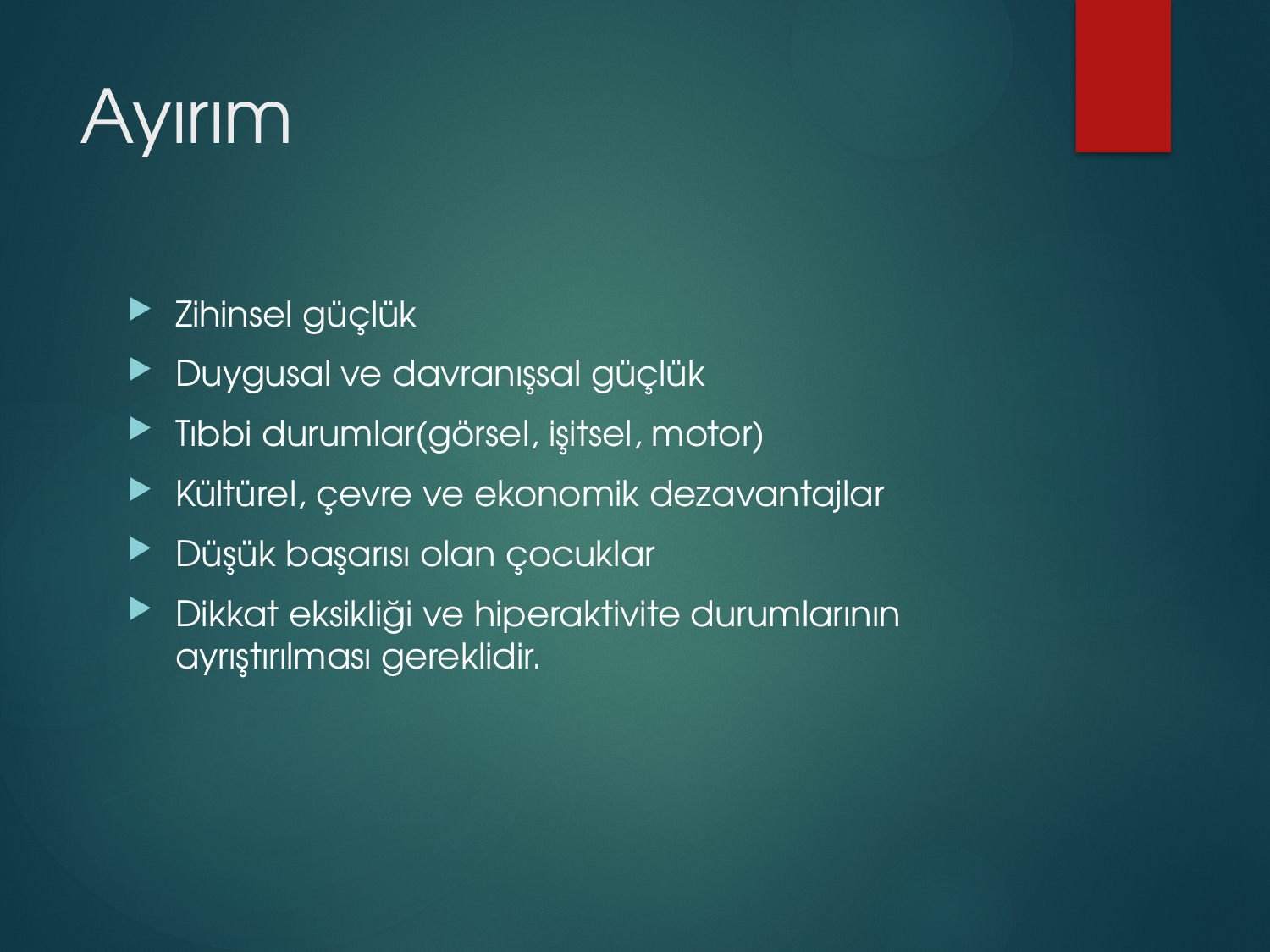

# Ayırım
Zihinsel güçlük
Duygusal ve davranışsal güçlük
Tıbbi durumlar(görsel, işitsel, motor)
Kültürel, çevre ve ekonomik dezavantajlar
Düşük başarısı olan çocuklar
Dikkat eksikliği ve hiperaktivite durumlarının ayrıştırılması gereklidir.